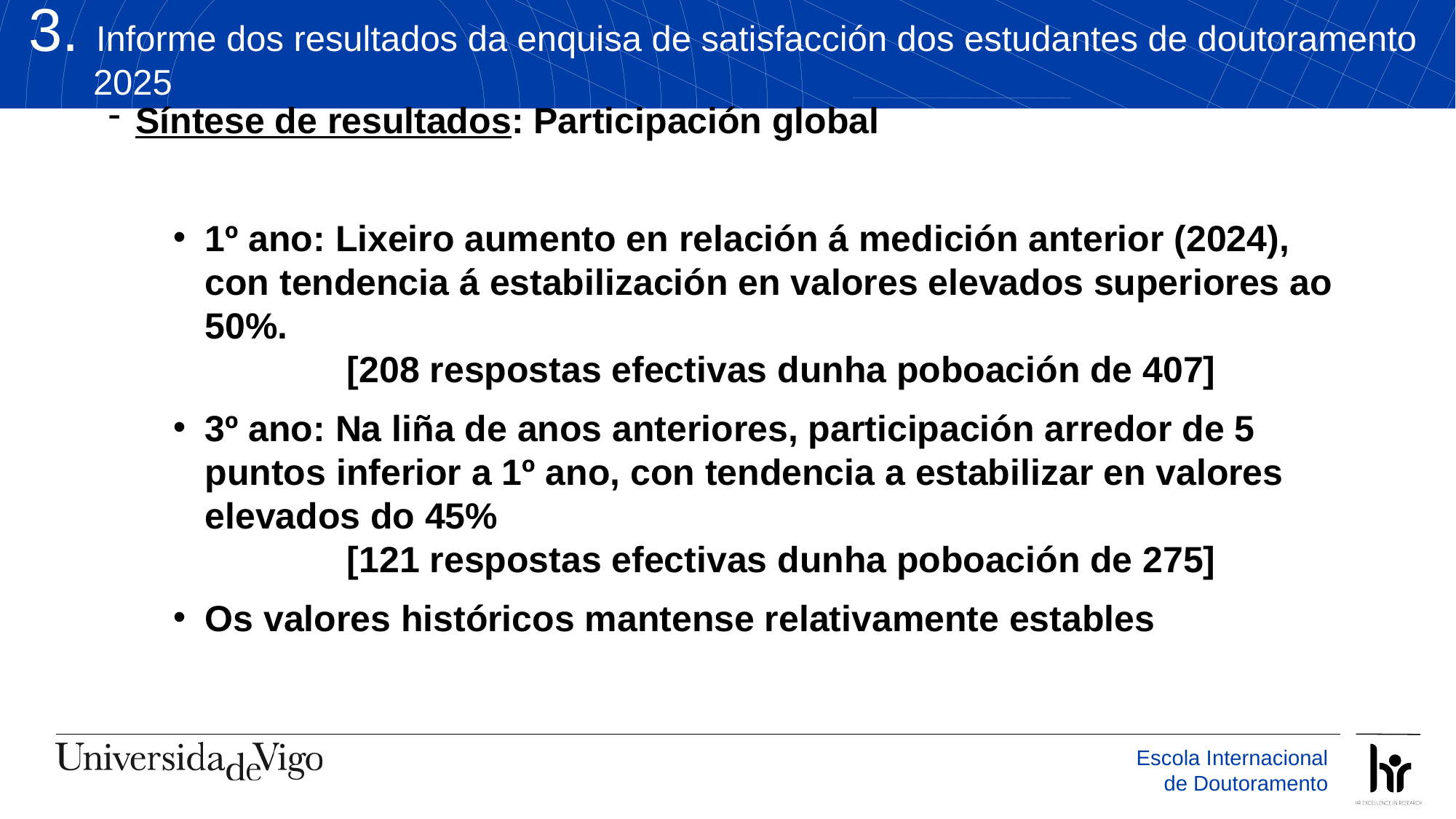

3. Informe dos resultados da enquisa de satisfacción dos estudantes de doutoramento 2025
Síntese de resultados: Participación global

1º ano: Lixeiro aumento en relación á medición anterior (2024), con tendencia á estabilización en valores elevados superiores ao 50%.
              [208 respostas efectivas dunha poboación de 407]
3º ano: Na liña de anos anteriores, participación arredor de 5 puntos inferior a 1º ano, con tendencia a estabilizar en valores elevados do 45%
              [121 respostas efectivas dunha poboación de 275]
Os valores históricos mantense relativamente estables